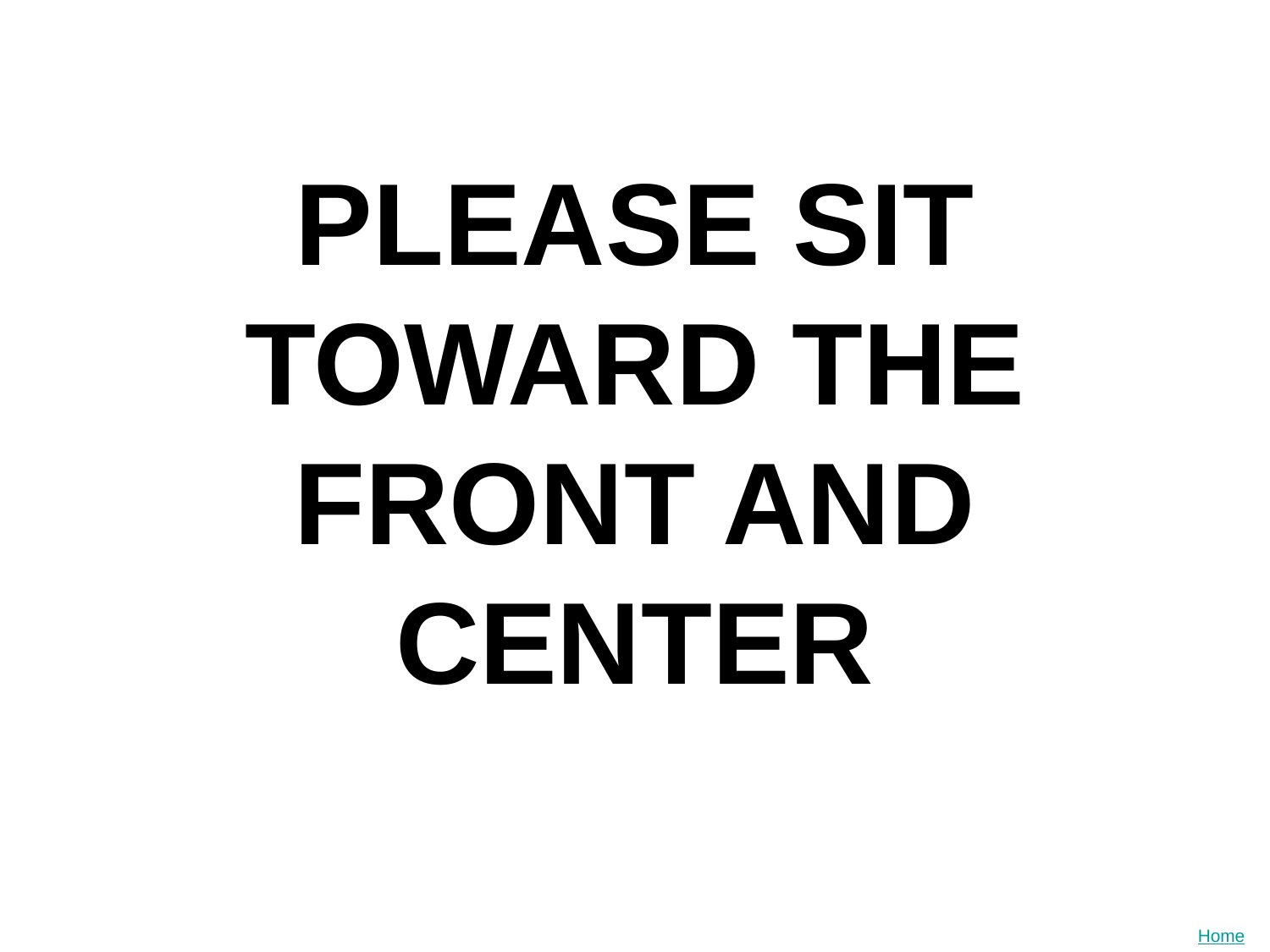

# PLEASE SIT TOWARD THE FRONT AND CENTER